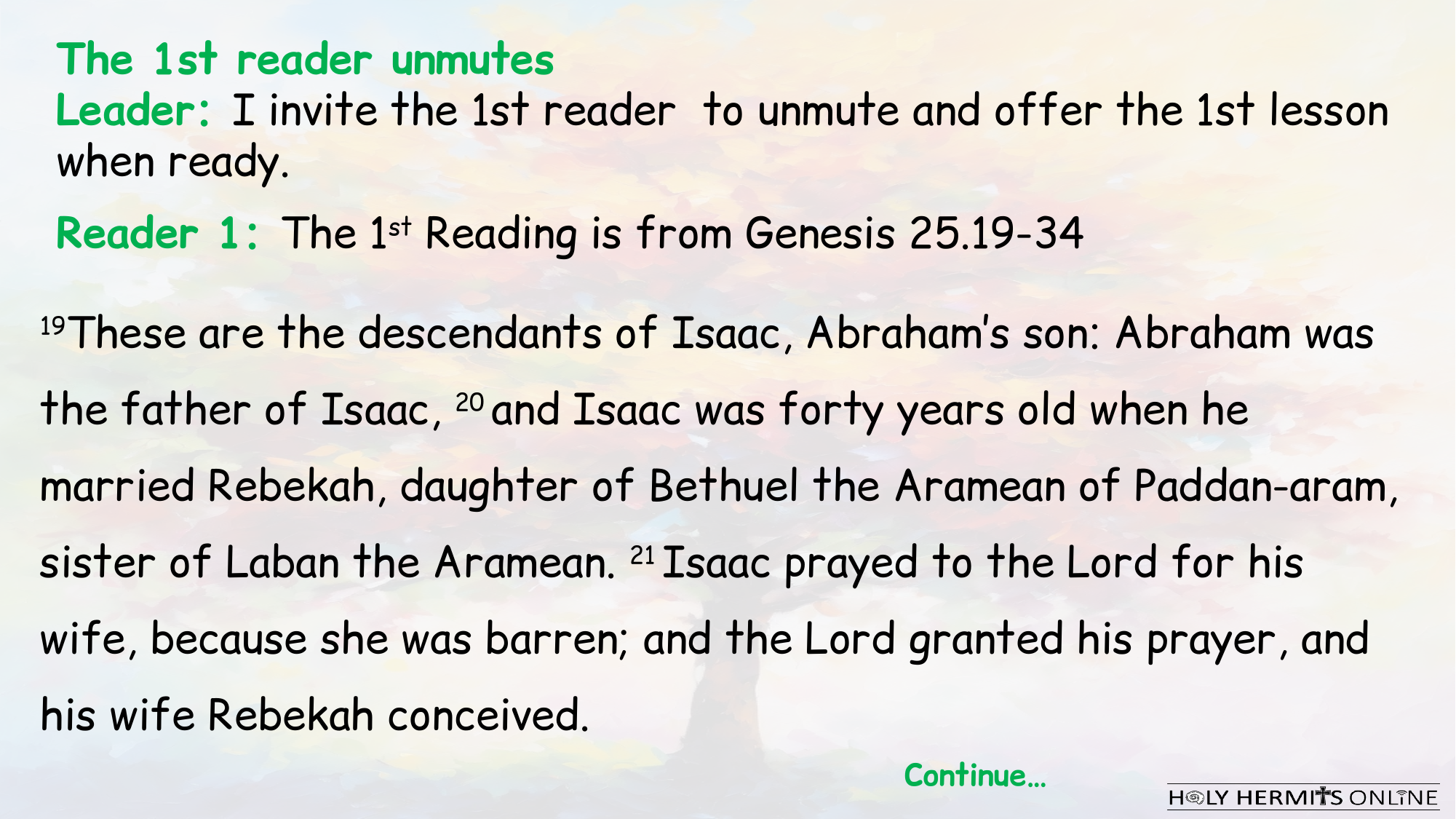

The 1st reader unmutes
Leader: I invite the 1st reader  to unmute and offer the 1st lesson when ready.
Reader 1: The 1st Reading is from Genesis 25.19-34
19These are the descendants of Isaac, Abraham’s son: Abraham was the father of Isaac, 20 and Isaac was forty years old when he married Rebekah, daughter of Bethuel the Aramean of Paddan-aram, sister of Laban the Aramean. 21 Isaac prayed to the Lord for his wife, because she was barren; and the Lord granted his prayer, and his wife Rebekah conceived.
Continue…